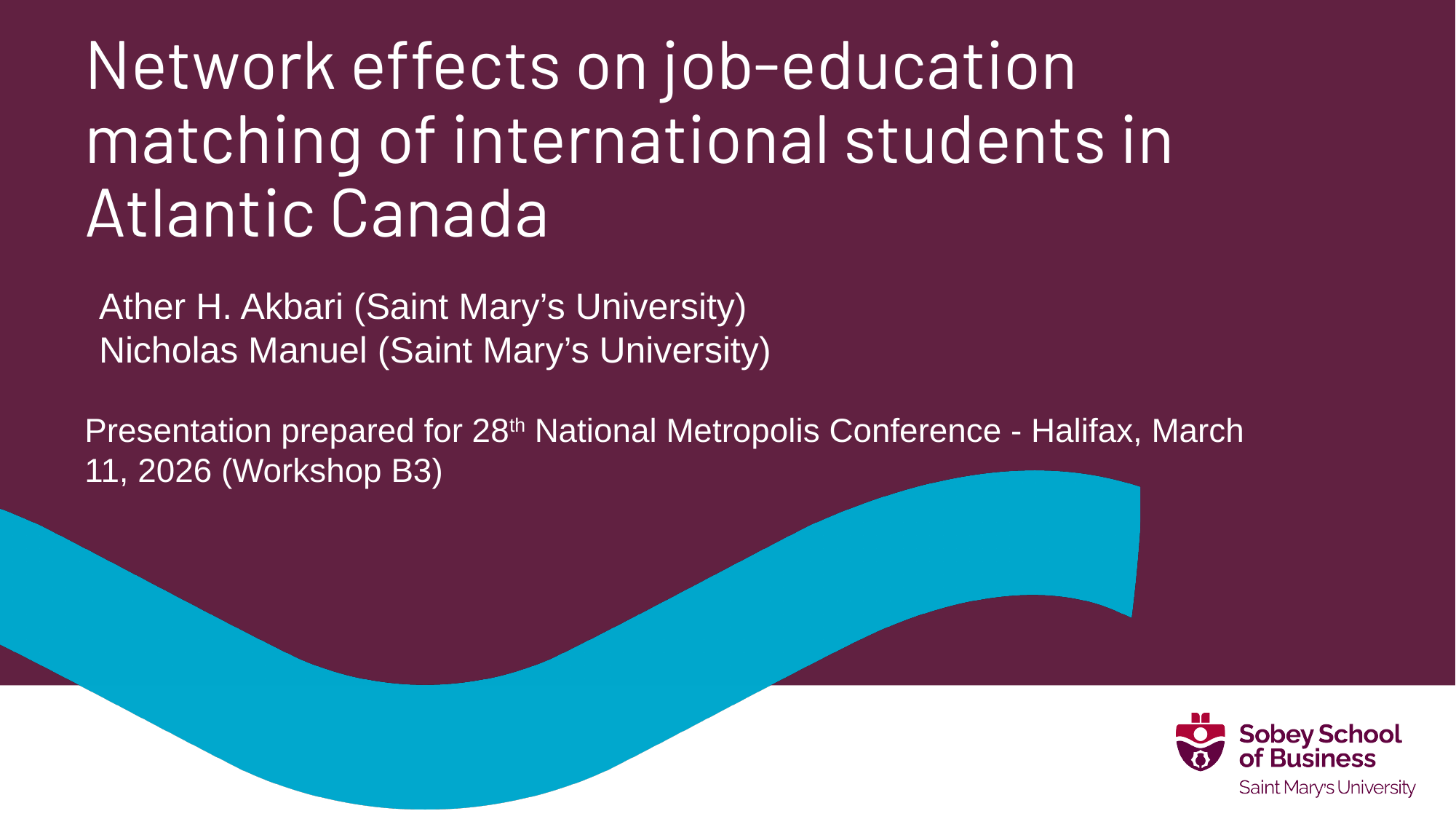

# Network effects on job-education matching of international students in Atlantic Canada
Ather H. Akbari (Saint Mary’s University)
Nicholas Manuel (Saint Mary’s University)

Presentation prepared for 28th National Metropolis Conference - Halifax, March 11, 2026 (Workshop B3)